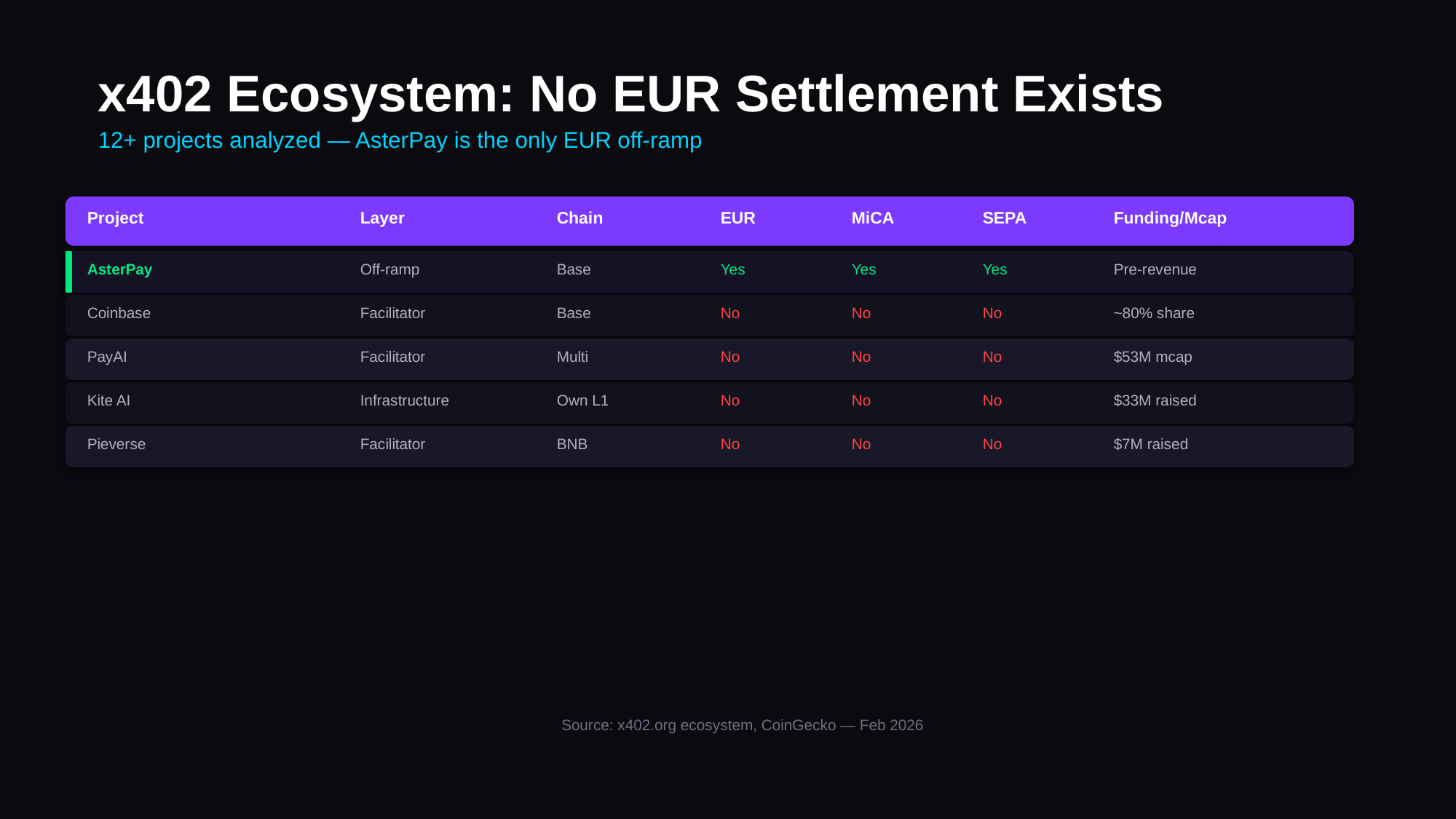

x402 Ecosystem: No EUR Settlement Exists
12+ projects analyzed — AsterPay is the only EUR off-ramp

Project
Layer
Chain
EUR
MiCA
SEPA
Funding/Mcap

AsterPay
Off-ramp
Base
Yes
Yes
Yes
Pre-revenue

Coinbase
Facilitator
Base
No
No
No
~80% share

PayAI
Facilitator
Multi
No
No
No
$53M mcap

Kite AI
Infrastructure
Own L1
No
No
No
$33M raised

Pieverse
Facilitator
BNB
No
No
No
$7M raised
Source: x402.org ecosystem, CoinGecko — Feb 2026